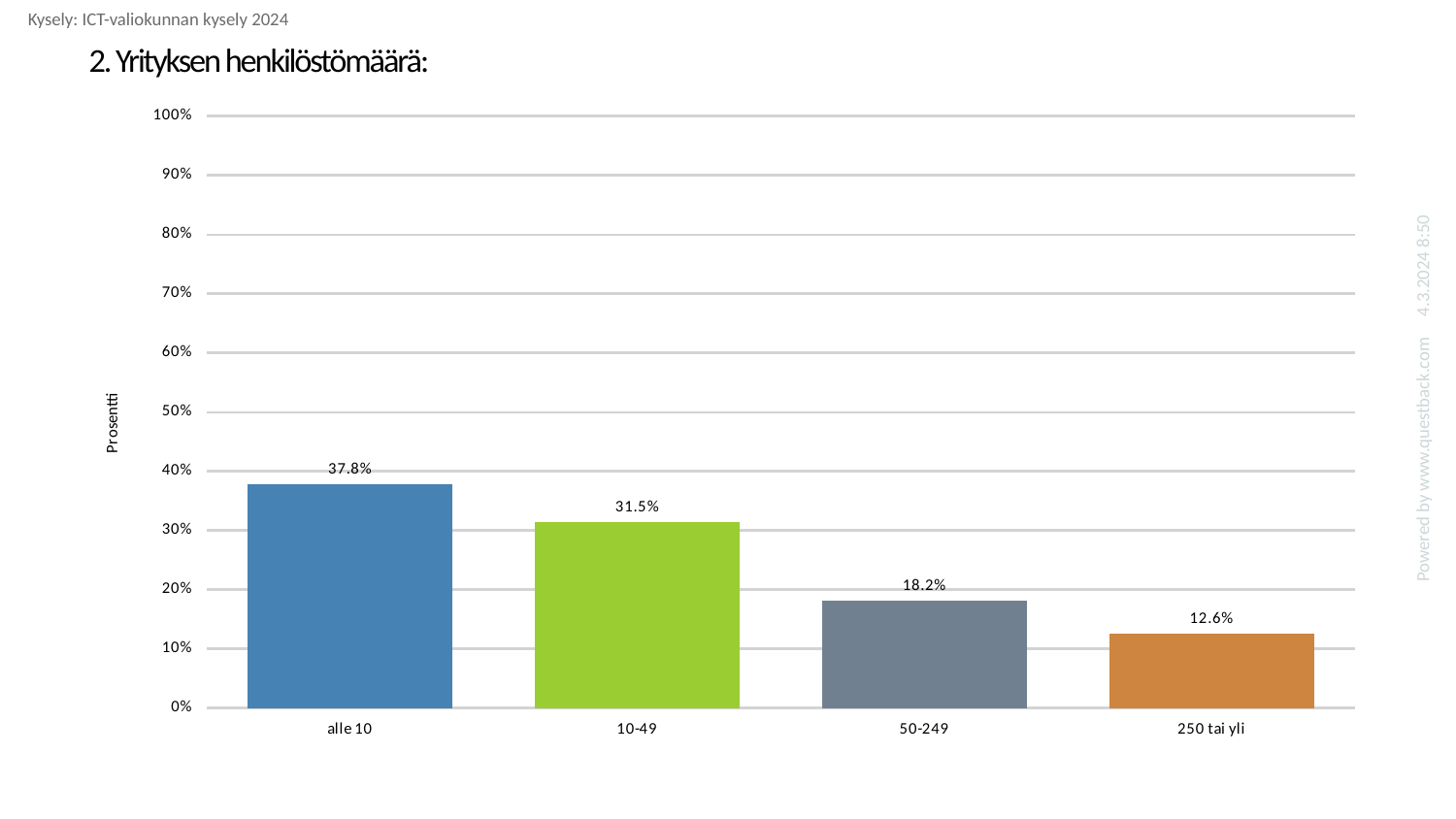

Kysely: ICT-valiokunnan kysely 2024
# 2. Yrityksen henkilöstömäärä:

### Chart

| Category | Yrityksen henkilöstömäärä: |
|---|---|
| alle 10 | 0.3776223776223776 |
| 10-49 | 0.3146853146853147 |
| 50-249 | 0.18181818181818182 |
| 250 tai yli | 0.1258741258741259 |
Powered by www.questback.com     4.3.2024 8:50